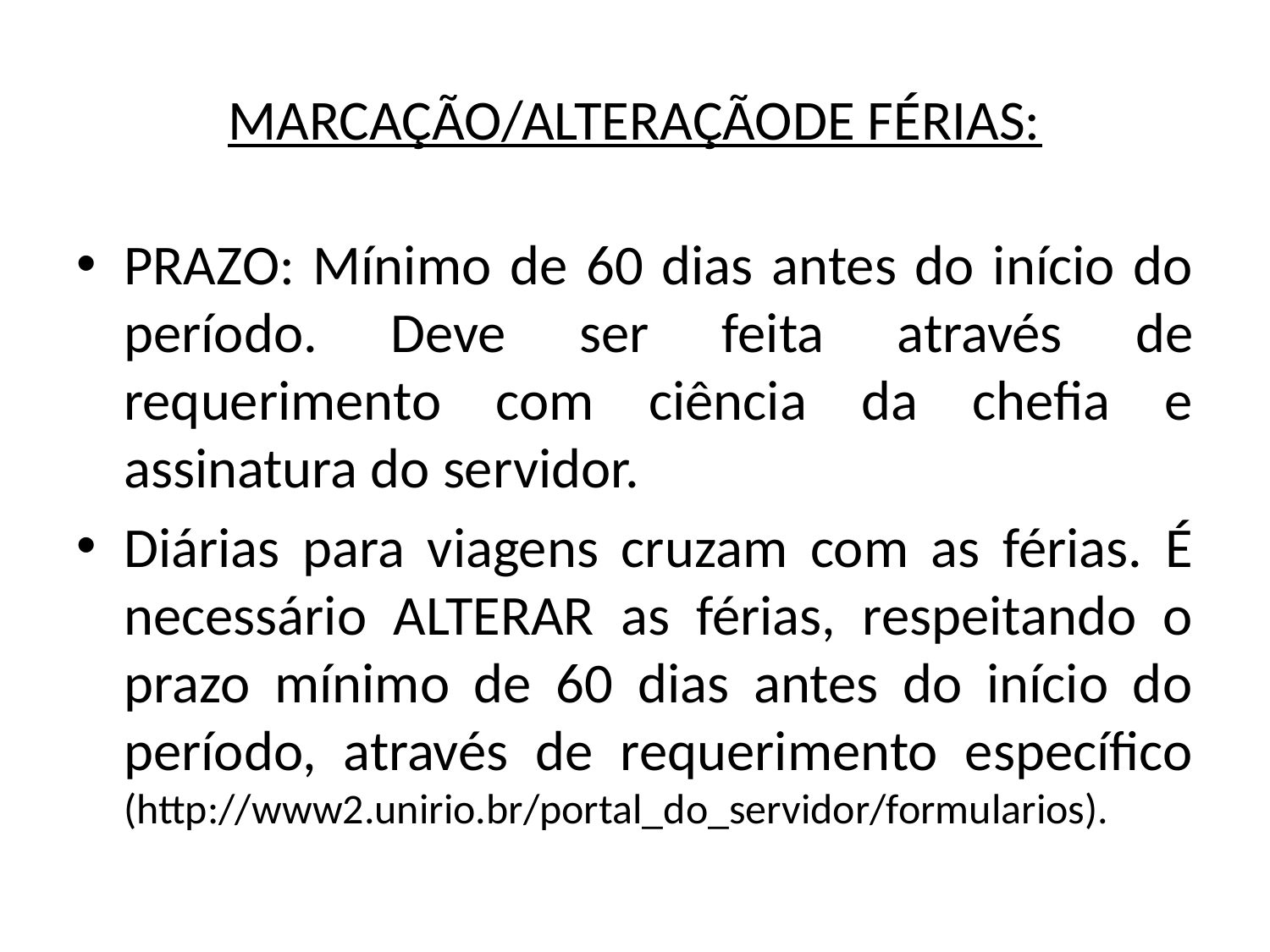

# MARCAÇÃO/ALTERAÇÃODE FÉRIAS:
PRAZO: Mínimo de 60 dias antes do início do período. Deve ser feita através de requerimento com ciência da chefia e assinatura do servidor.
Diárias para viagens cruzam com as férias. É necessário ALTERAR as férias, respeitando o prazo mínimo de 60 dias antes do início do período, através de requerimento específico (http://www2.unirio.br/portal_do_servidor/formularios).